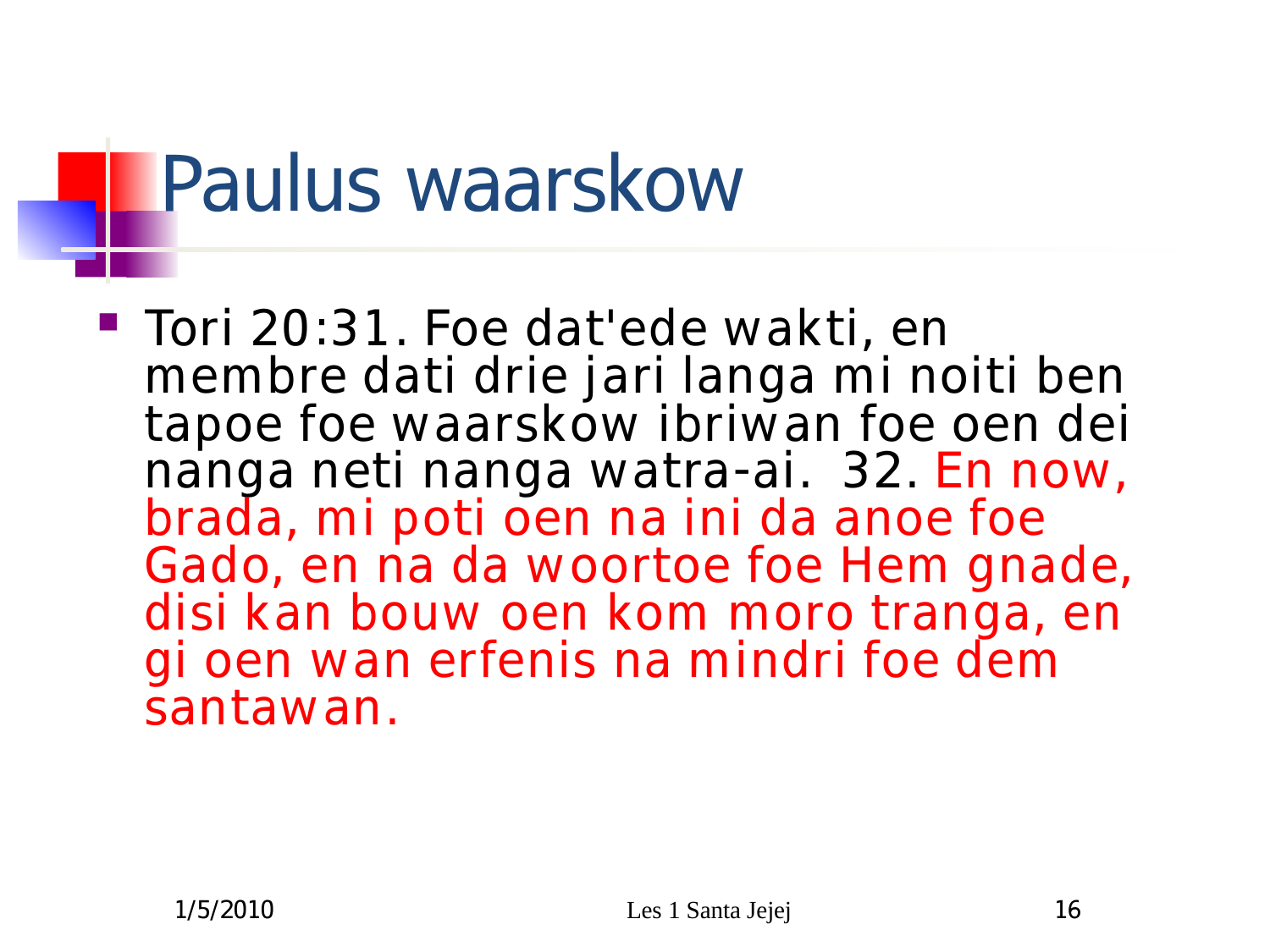

# Paulus waarskow
Tori 20:31. Foe dat'ede wakti, en membre dati drie jari langa mi noiti ben tapoe foe waarskow ibriwan foe oen dei nanga neti nanga watra-ai.  32. En now, brada, mi poti oen na ini da anoe foe Gado, en na da woortoe foe Hem gnade, disi kan bouw oen kom moro tranga, en gi oen wan erfenis na mindri foe dem santawan.
1/5/2010
Les 1 Santa Jejej
16